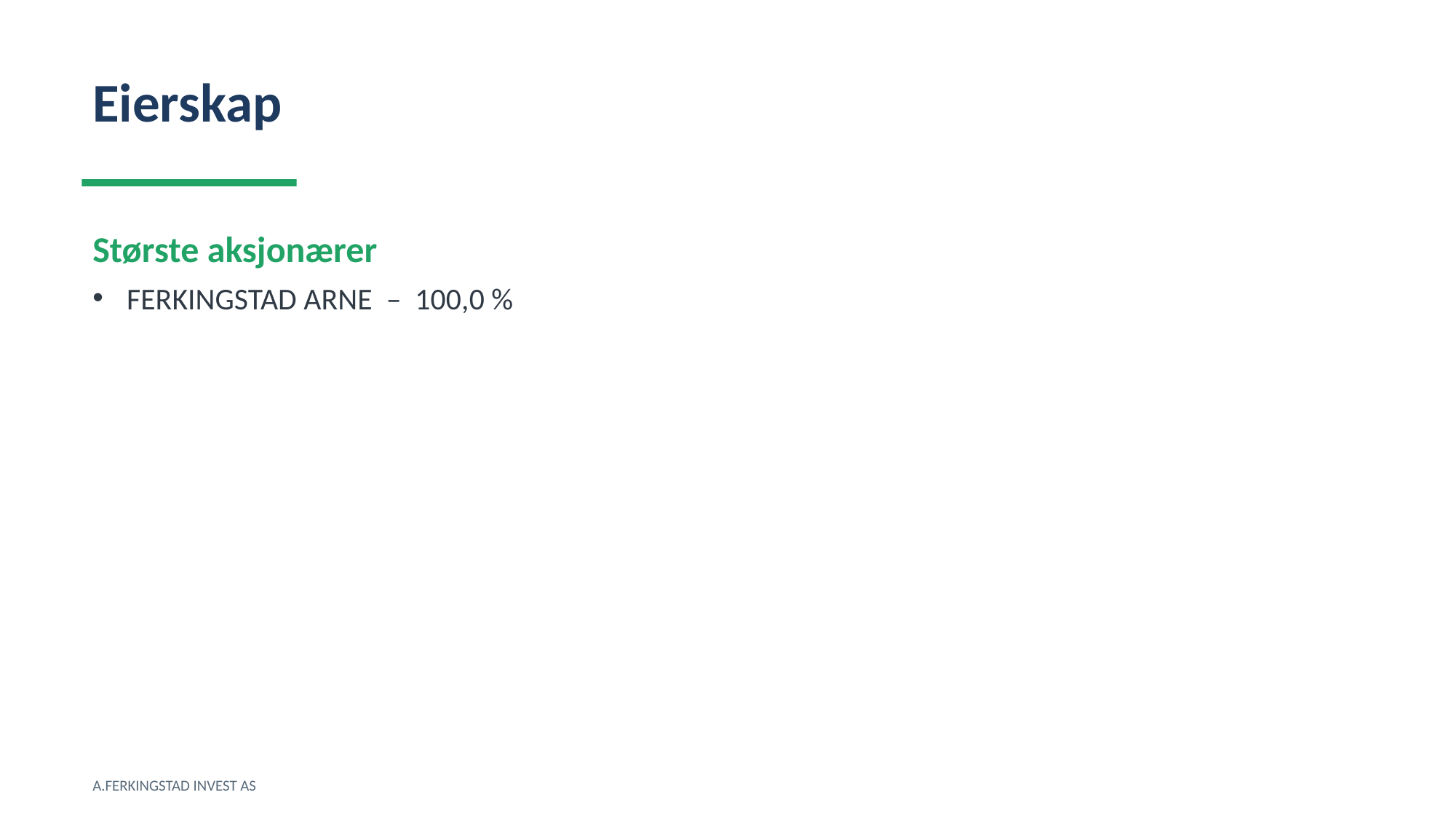

Eierskap

Største aksjonærer
FERKINGSTAD ARNE  –  100,0 %
A.FERKINGSTAD INVEST AS